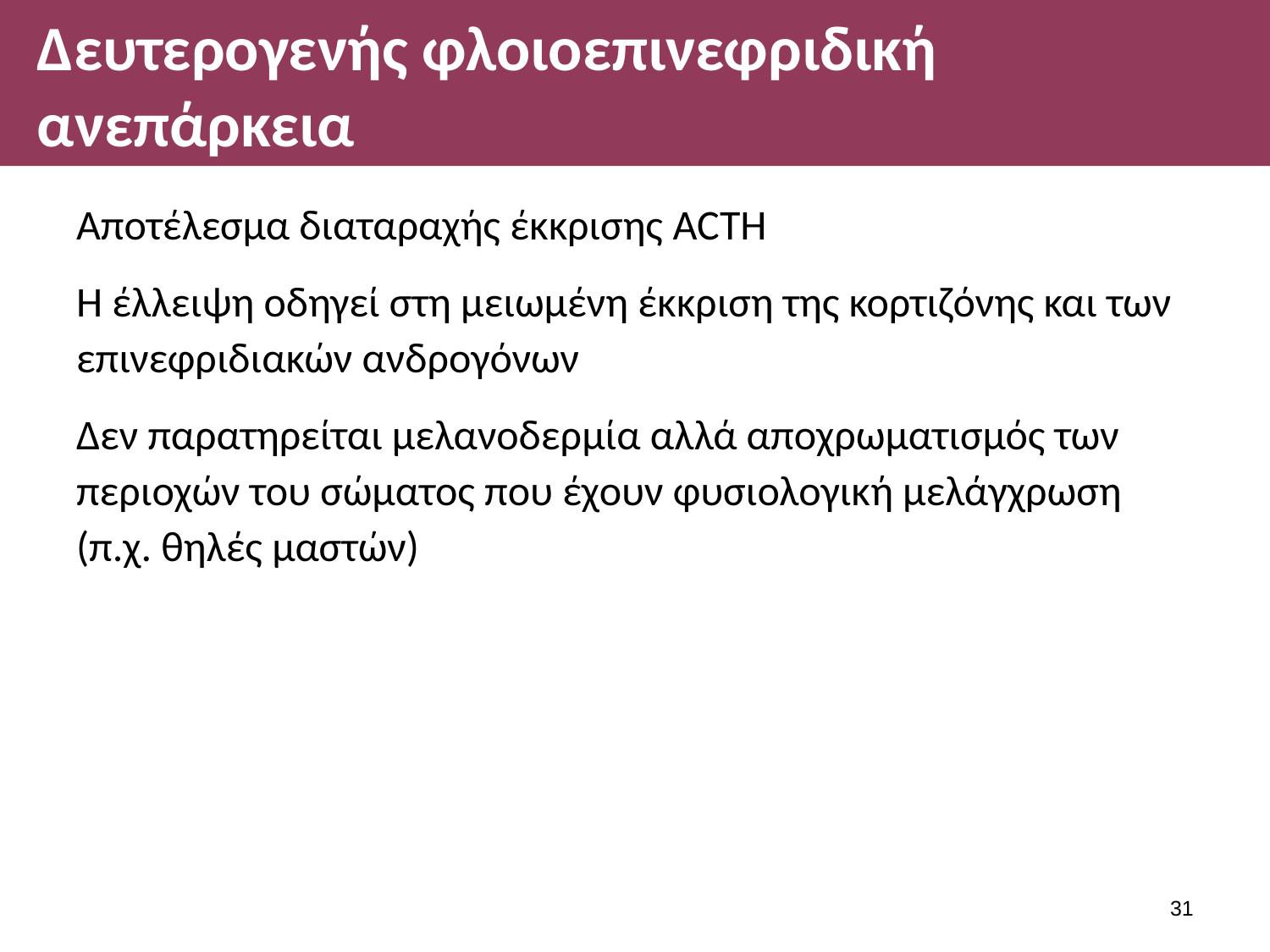

# Δευτερογενής φλοιοεπινεφριδική ανεπάρκεια
Αποτέλεσμα διαταραχής έκκρισης ACTH
Η έλλειψη οδηγεί στη μειωμένη έκκριση της κορτιζόνης και των επινεφριδιακών ανδρογόνων
Δεν παρατηρείται μελανοδερμία αλλά αποχρωματισμός των περιοχών του σώματος που έχουν φυσιολογική μελάγχρωση (π.χ. θηλές μαστών)
31